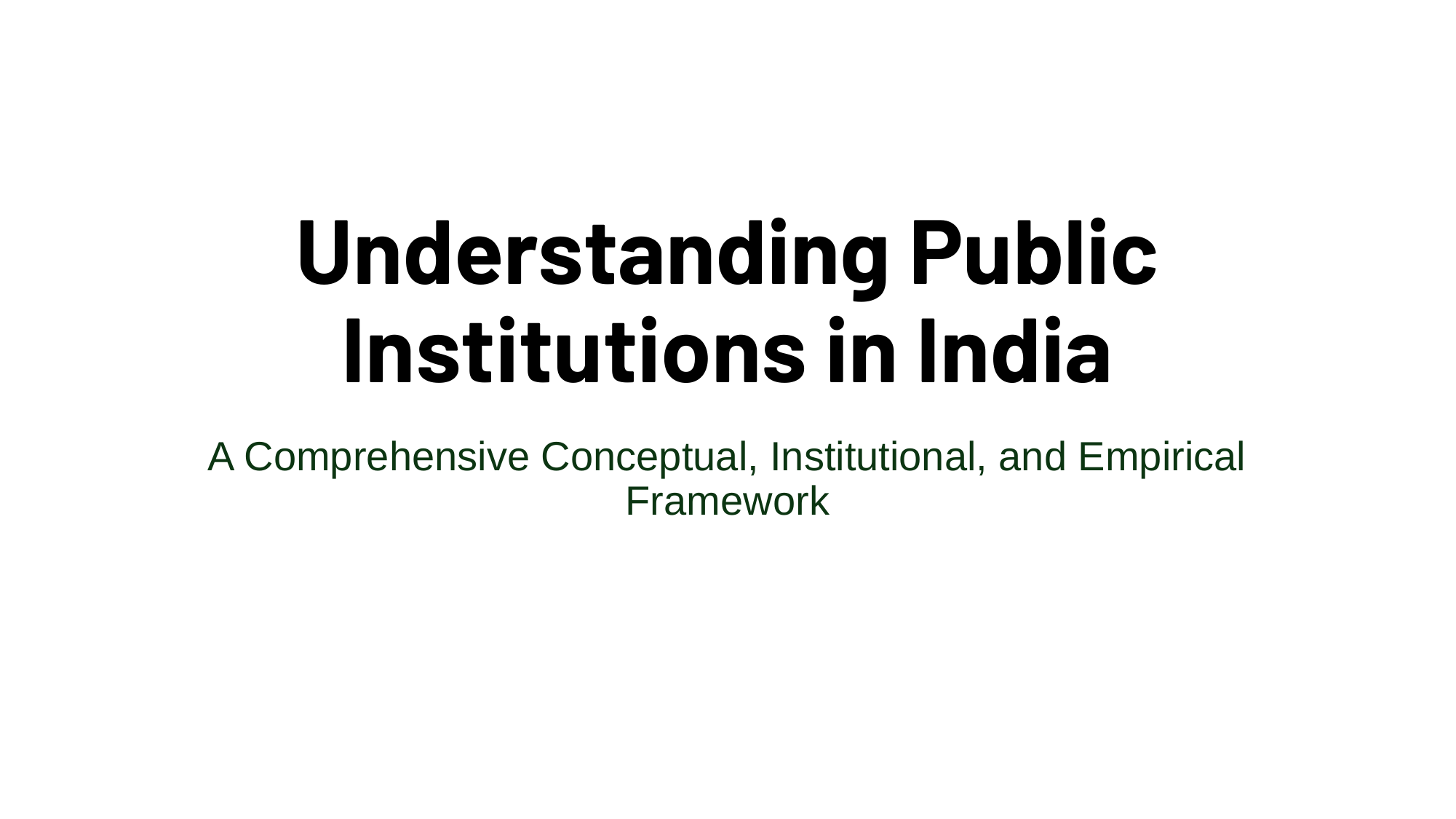

# Understanding Public Institutions in India
A Comprehensive Conceptual, Institutional, and Empirical Framework